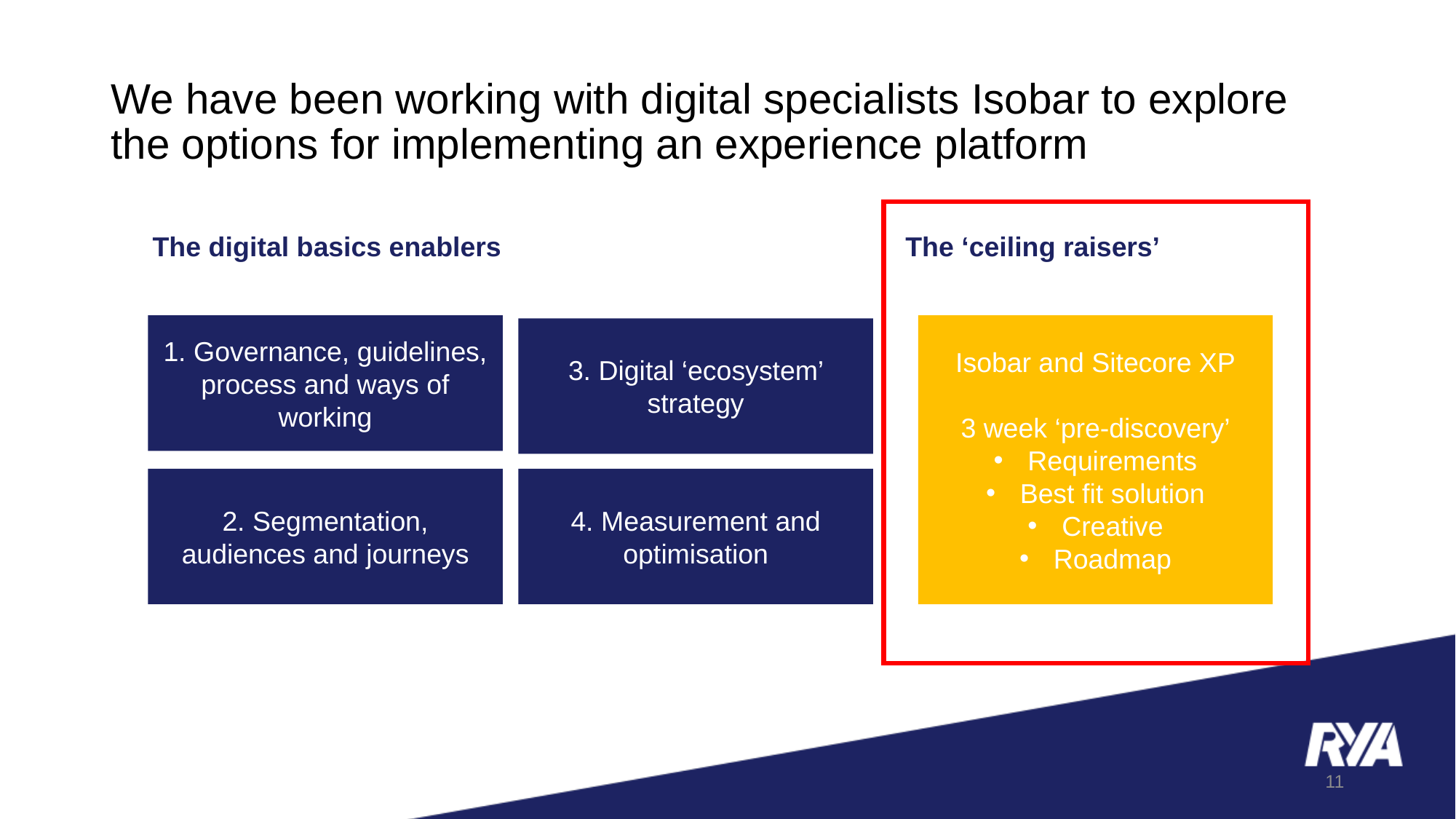

# We have been working with digital specialists Isobar to explore the options for implementing an experience platform

The digital basics enablers
The ‘ceiling raisers’
Isobar and Sitecore XP

3 week ‘pre-discovery’
Requirements
Best fit solution
Creative
Roadmap
1. Governance, guidelines, process and ways of working
3. Digital ‘ecosystem’ strategy
2. Segmentation, audiences and journeys
4. Measurement and optimisation
11